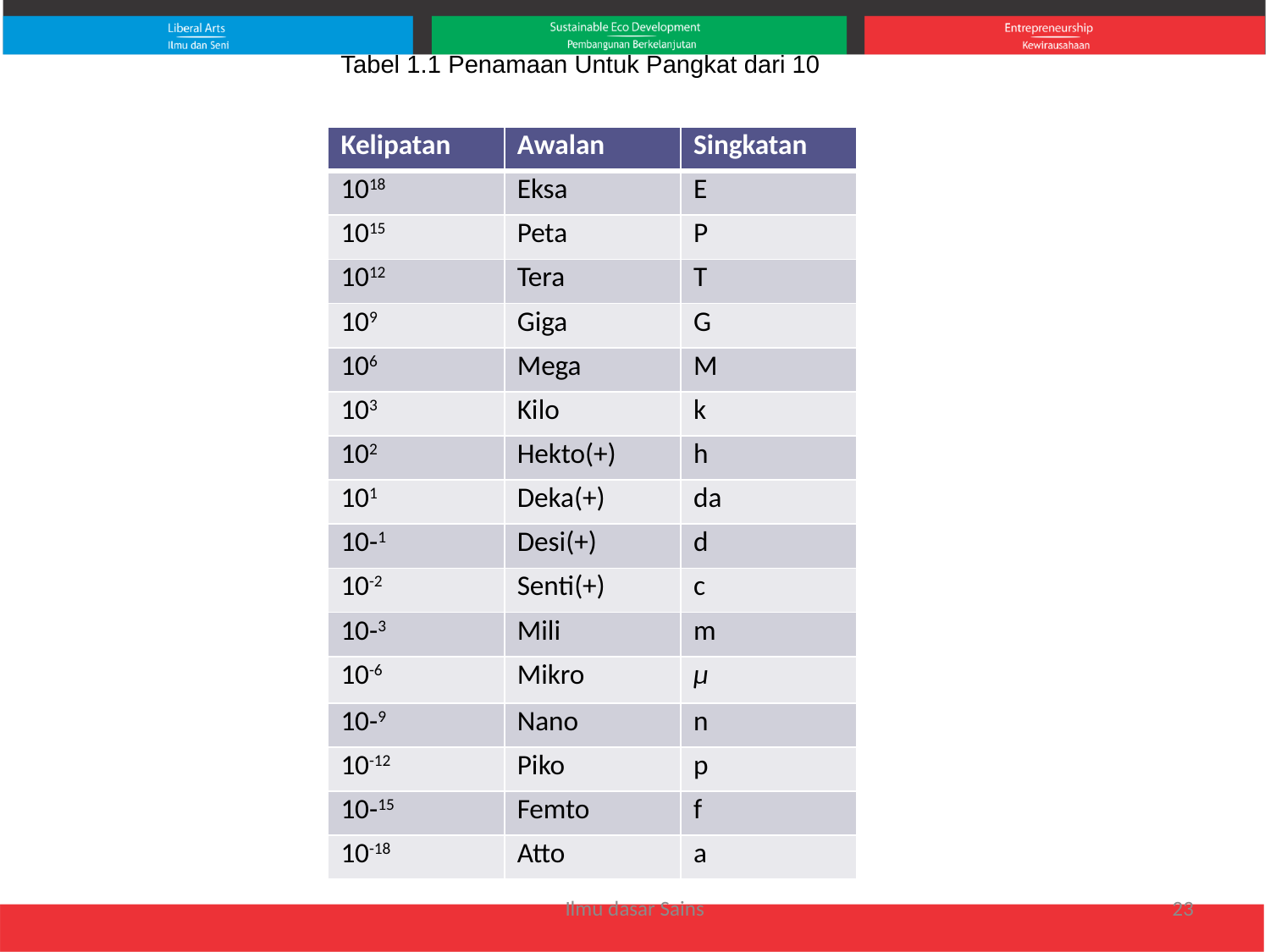

Tabel 1.1 Penamaan Untuk Pangkat dari 10
| Kelipatan | Awalan | Singkatan |
| --- | --- | --- |
| 1018 | Eksa | E |
| 1015 | Peta | P |
| 1012 | Tera | T |
| 109 | Giga | G |
| 106 | Mega | M |
| 103 | Kilo | k |
| 102 | Hekto(+) | h |
| 101 | Deka(+) | da |
| 10-1 | Desi(+) | d |
| 10-2 | Senti(+) | c |
| 10-3 | Mili | m |
| 10-6 | Mikro | µ |
| 10-9 | Nano | n |
| 10-12 | Piko | p |
| 10-15 | Femto | f |
| 10-18 | Atto | a |
Ilmu dasar Sains
23